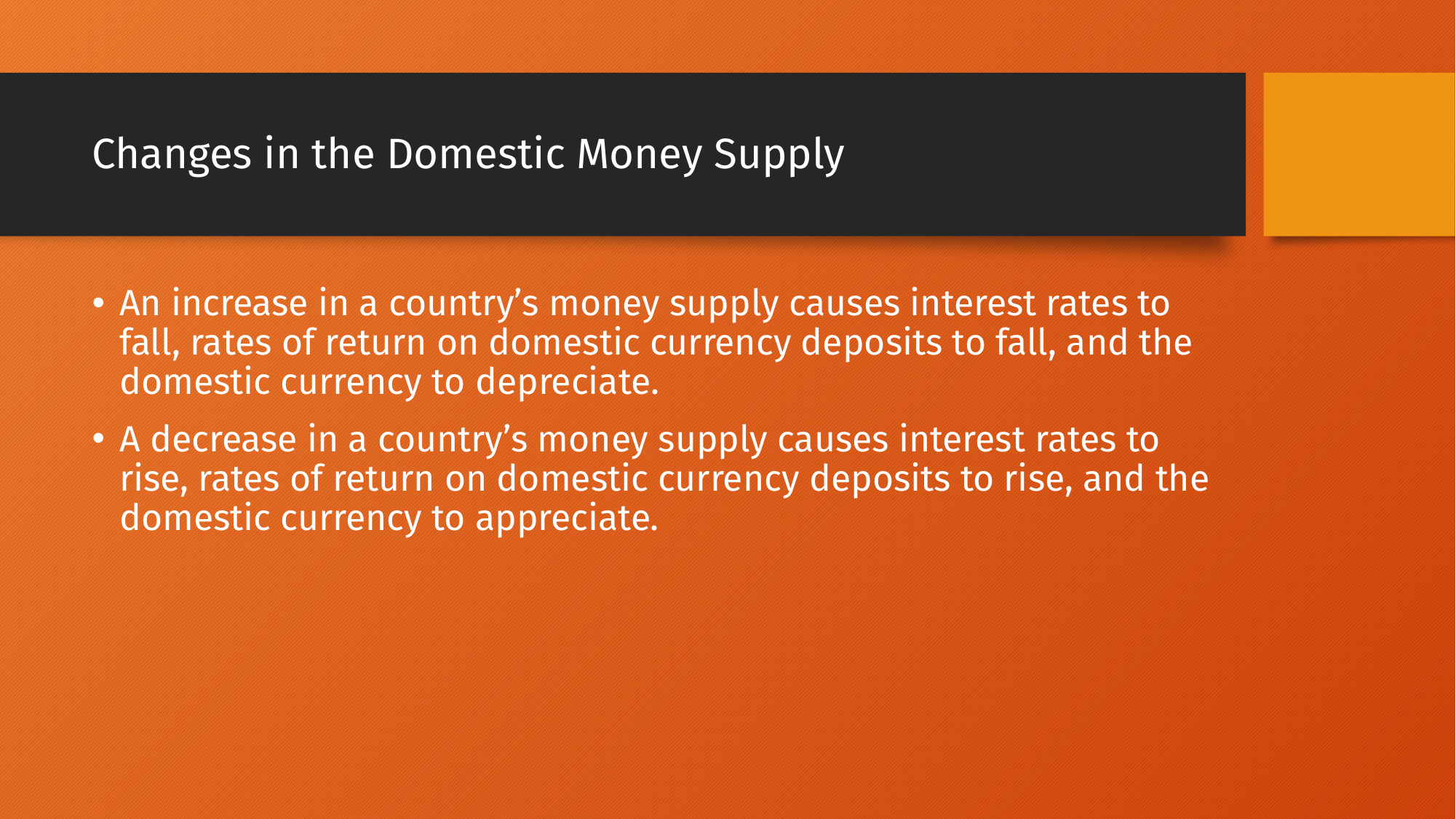

# Changes in the Domestic Money Supply
An increase in a country’s money supply causes interest rates to fall, rates of return on domestic currency deposits to fall, and the domestic currency to depreciate.
A decrease in a country’s money supply causes interest rates to rise, rates of return on domestic currency deposits to rise, and the domestic currency to appreciate.